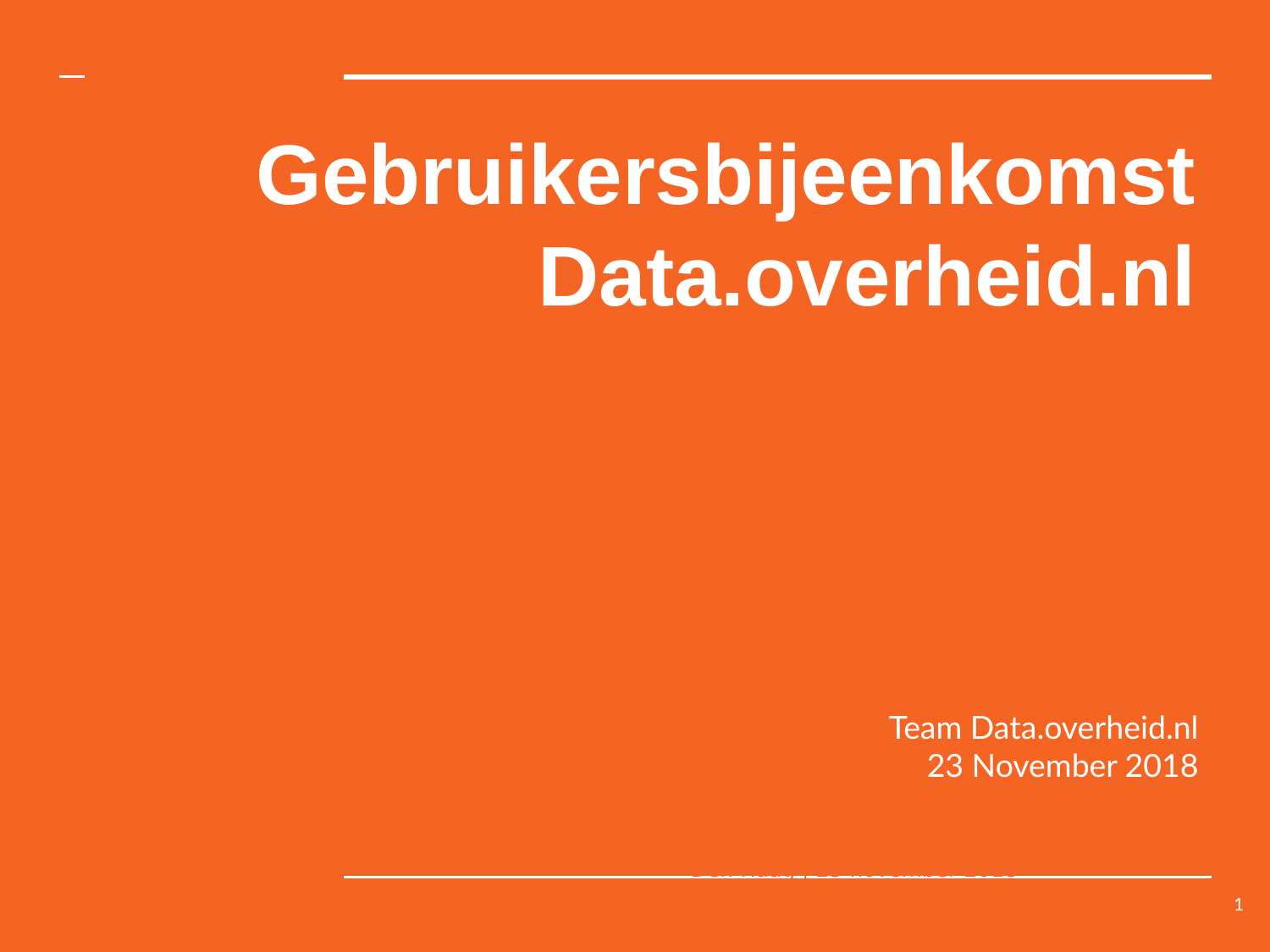

# Gebruikersbijeenkomst
Data.overheid.nl

Team Data.overheid.nl
23 November 2018
Den Haag | 23 november 2018
1